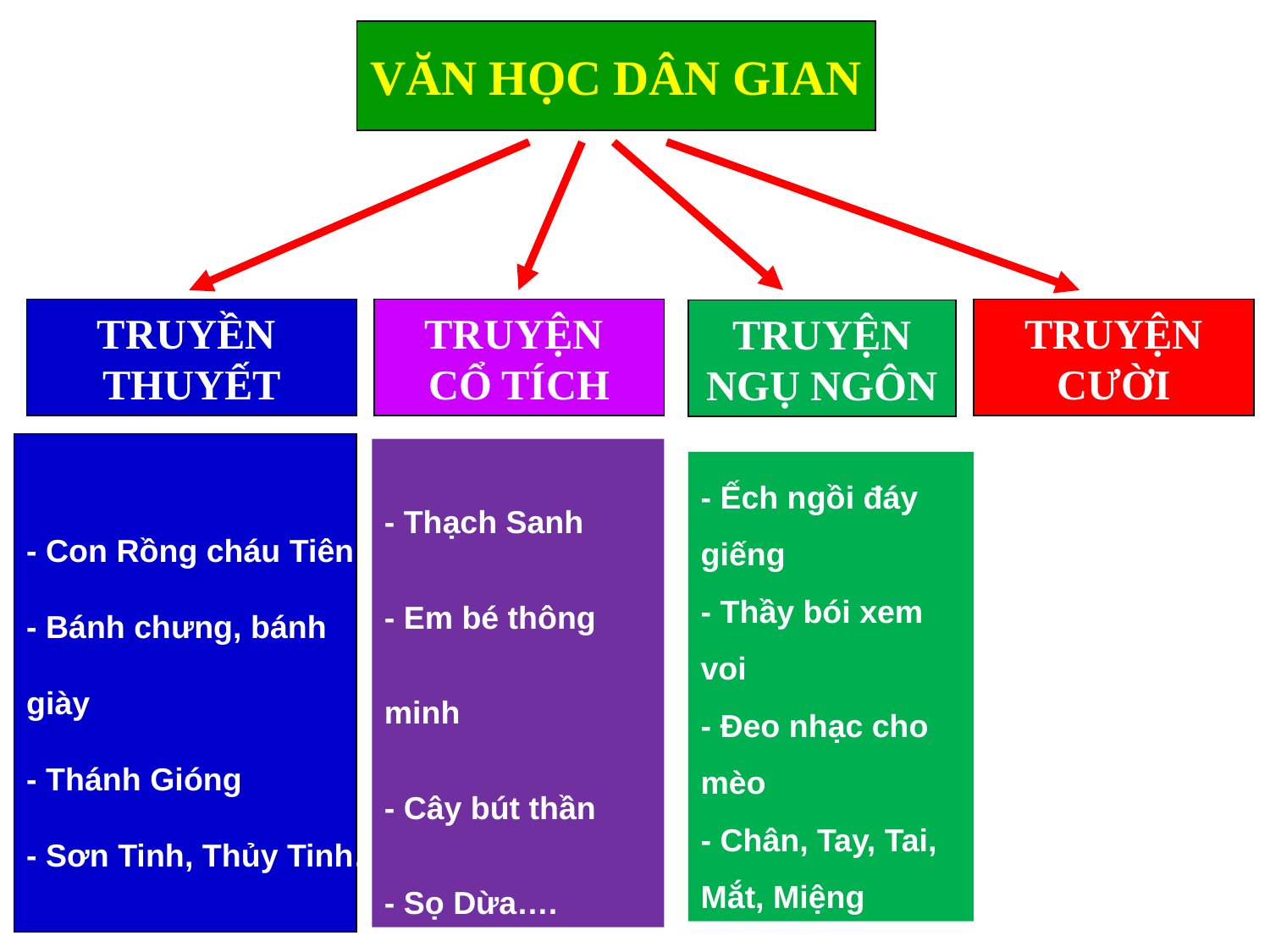

VĂN HỌC DÂN GIAN

TRUYỀN
THUYẾT
TRUYỆN
CỔ TÍCH
TRUYỆN
CƯỜI
TRUYỆN
NGỤ NGÔN
?
- Con Rồng cháu Tiên
- Bánh chưng, bánh
giày
- Thánh Gióng
- Sơn Tinh, Thủy Tinh….
- Thạch Sanh
- Em bé thông minh
- Cây bút thần
- Sọ Dừa….
- Ếch ngồi đáy giếng
- Thầy bói xem voi
- Đeo nhạc cho mèo
- Chân, Tay, Tai, Mắt, Miệng